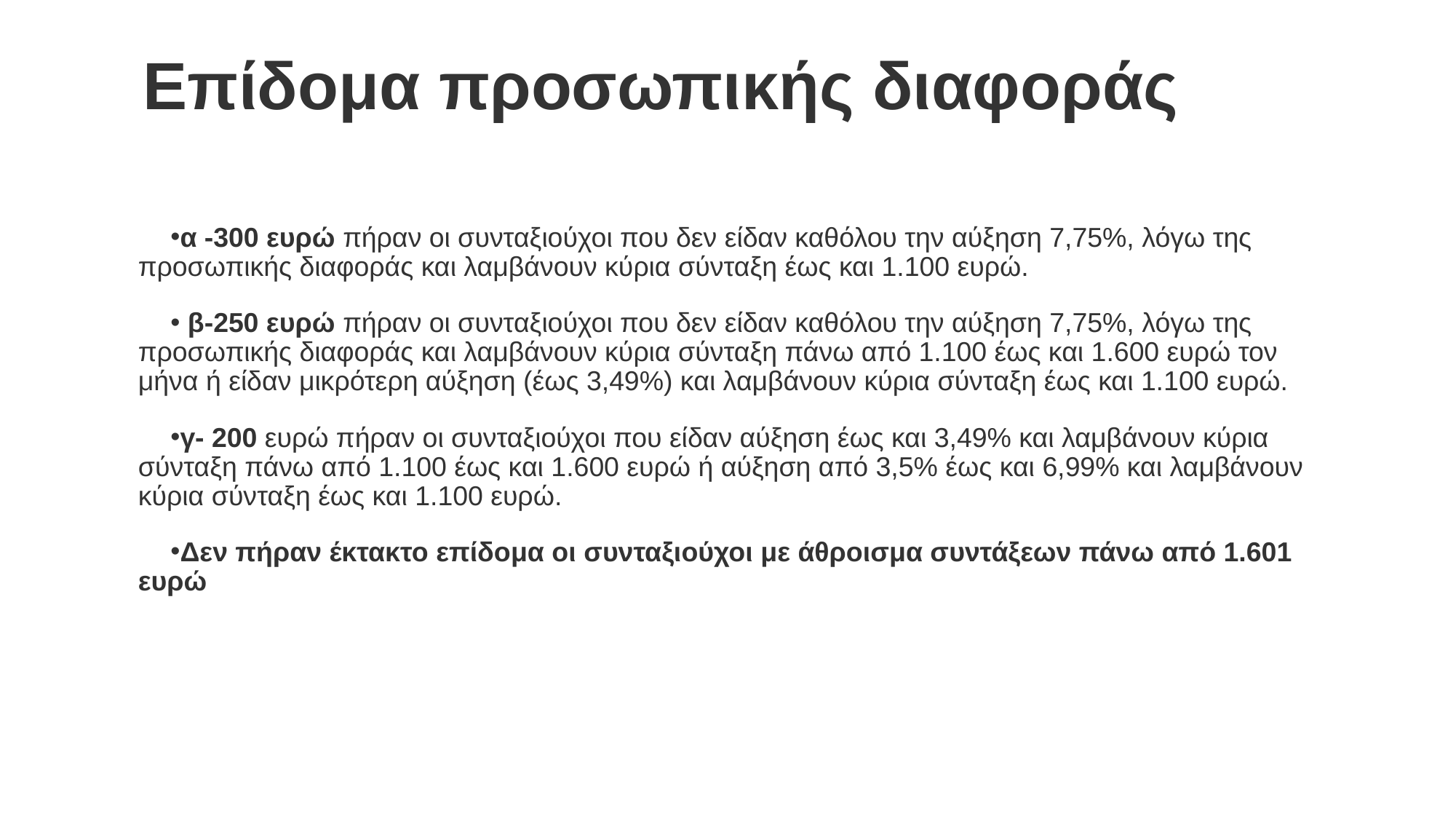

# Επίδομα προσωπικής διαφοράς
α -300 ευρώ πήραν οι συνταξιούχοι που δεν είδαν καθόλου την αύξηση 7,75%, λόγω της προσωπικής διαφοράς και λαμβάνουν κύρια σύνταξη έως και 1.100 ευρώ.
 β-250 ευρώ πήραν οι συνταξιούχοι που δεν είδαν καθόλου την αύξηση 7,75%, λόγω της προσωπικής διαφοράς και λαμβάνουν κύρια σύνταξη πάνω από 1.100 έως και 1.600 ευρώ τον μήνα ή είδαν μικρότερη αύξηση (έως 3,49%) και λαμβάνουν κύρια σύνταξη έως και 1.100 ευρώ.
γ- 200 ευρώ πήραν οι συνταξιούχοι που είδαν αύξηση έως και 3,49% και λαμβάνουν κύρια σύνταξη πάνω από 1.100 έως και 1.600 ευρώ ή αύξηση από 3,5% έως και 6,99% και λαμβάνουν κύρια σύνταξη έως και 1.100 ευρώ.
Δεν πήραν έκτακτο επίδομα οι συνταξιούχοι με άθροισμα συντάξεων πάνω από 1.601 ευρώ